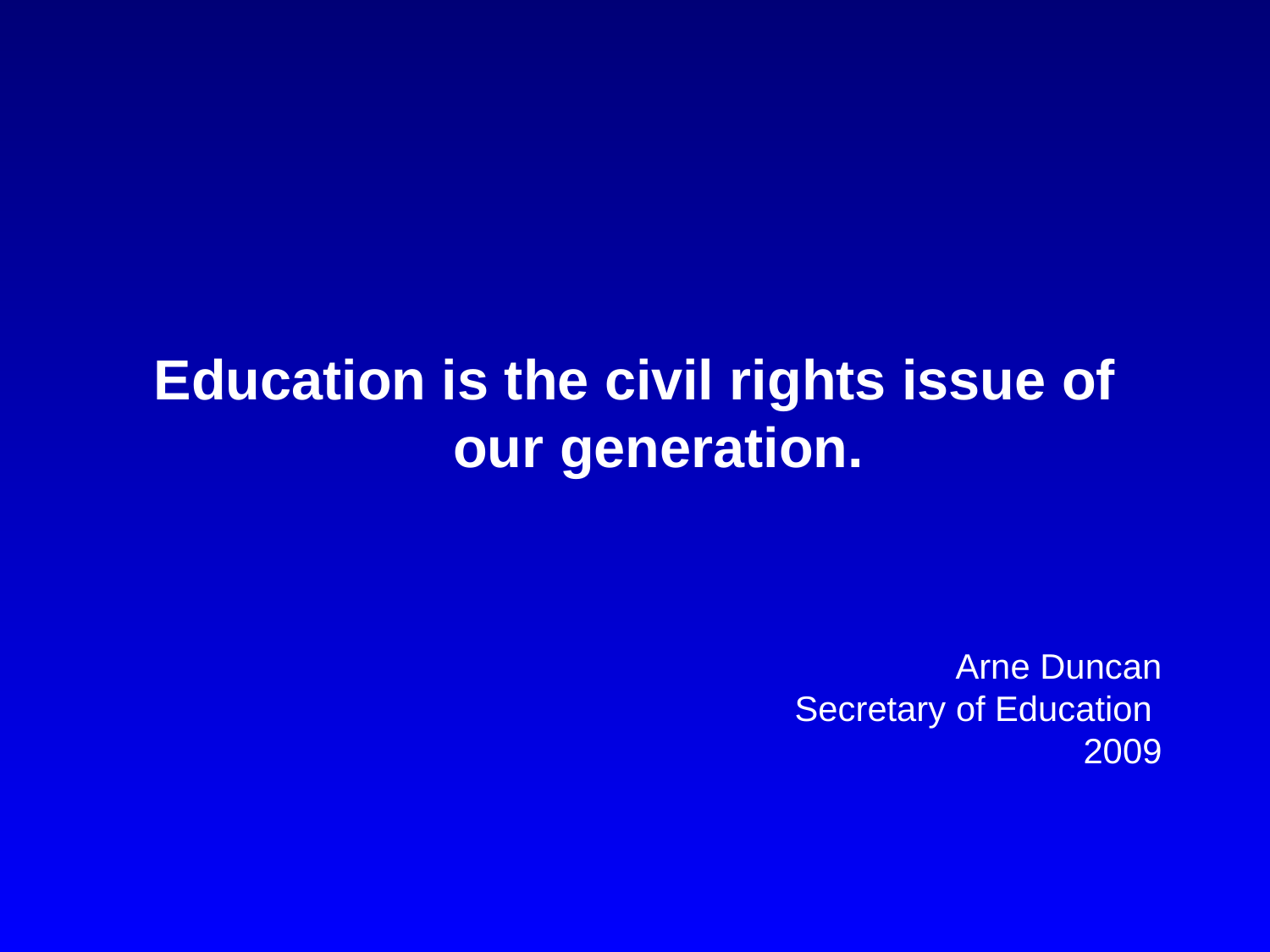

Education is the civil rights issue of our generation.

Arne Duncan
 Secretary of Education
2009